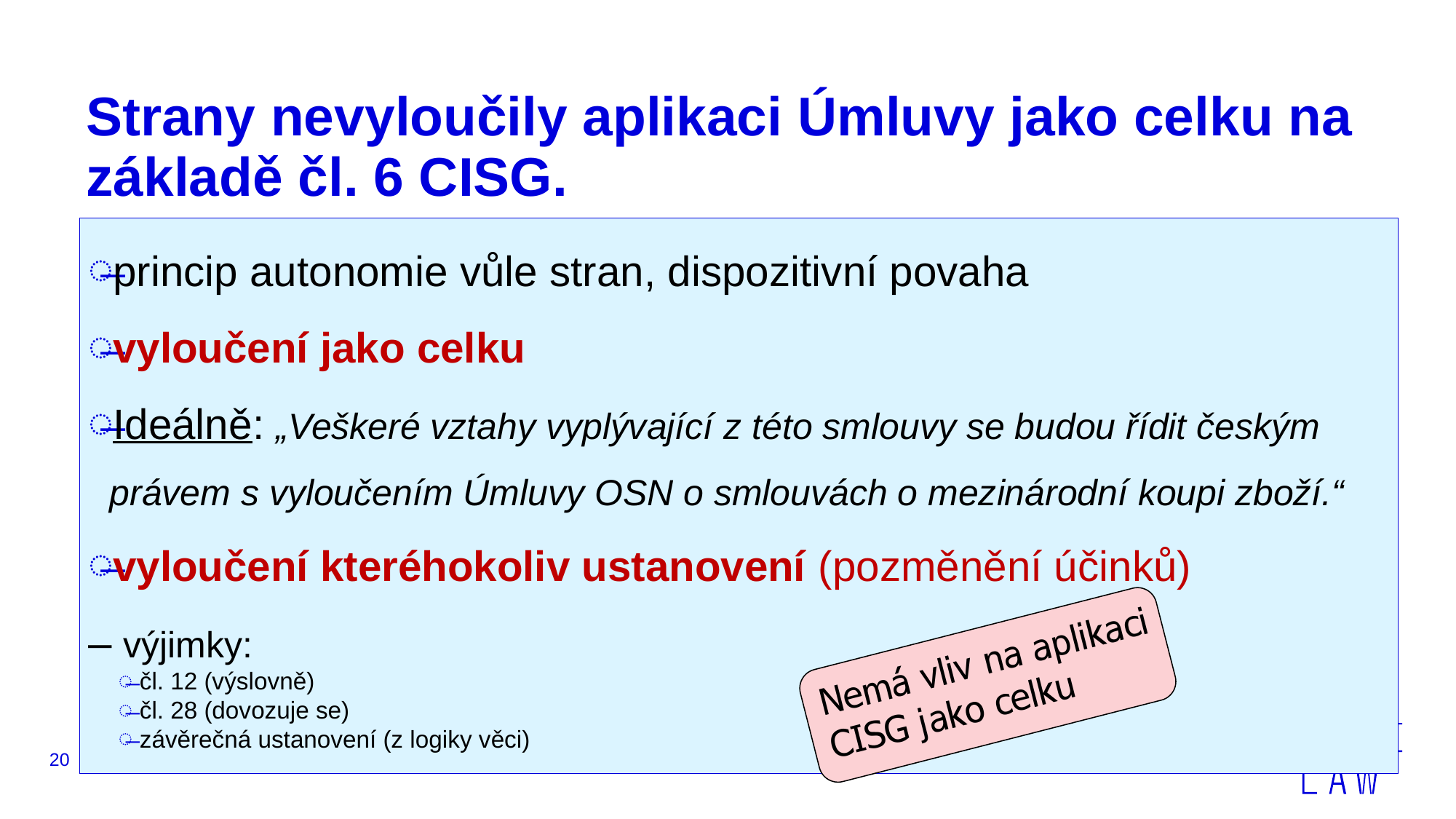

# Strany nevyloučily aplikaci Úmluvy jako celku na základě čl. 6 CISG.
princip autonomie vůle stran, dispozitivní povaha
vyloučení jako celku
Ideálně: „Veškeré vztahy vyplývající z této smlouvy se budou řídit českým právem s vyloučením Úmluvy OSN o smlouvách o mezinárodní koupi zboží.“
vyloučení kteréhokoliv ustanovení (pozměnění účinků)
– výjimky:
čl. 12 (výslovně)
čl. 28 (dovozuje se)
závěrečná ustanovení (z logiky věci)

Nemá vliv na aplikaci
CISG jako celku
20
JUDr. Radovan Malachta - KMEP